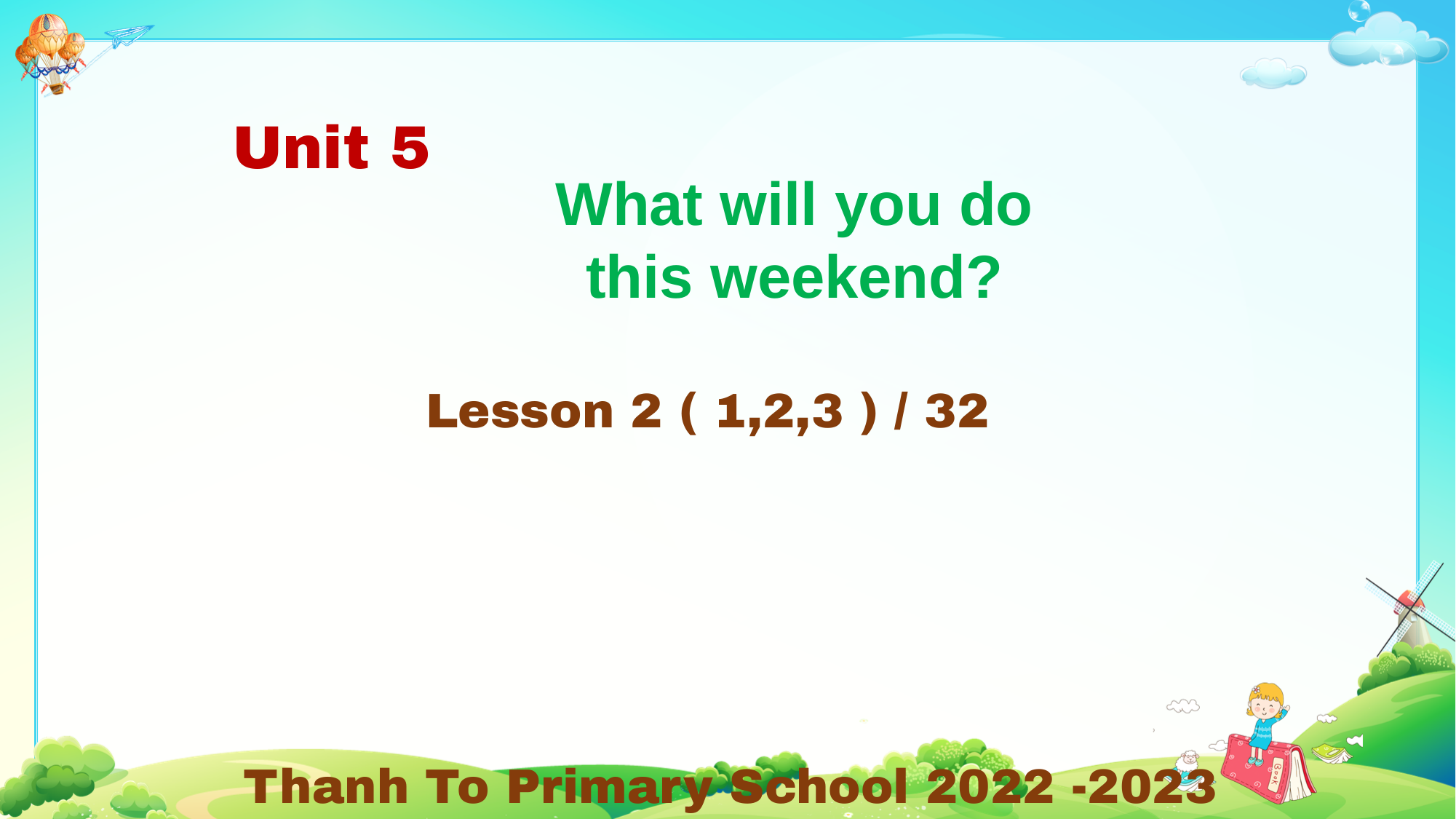

Unit 5
What will you do
this weekend?
Lesson 2 ( 1,2,3 ) / 32
Thanh To Primary School 2022 -2023